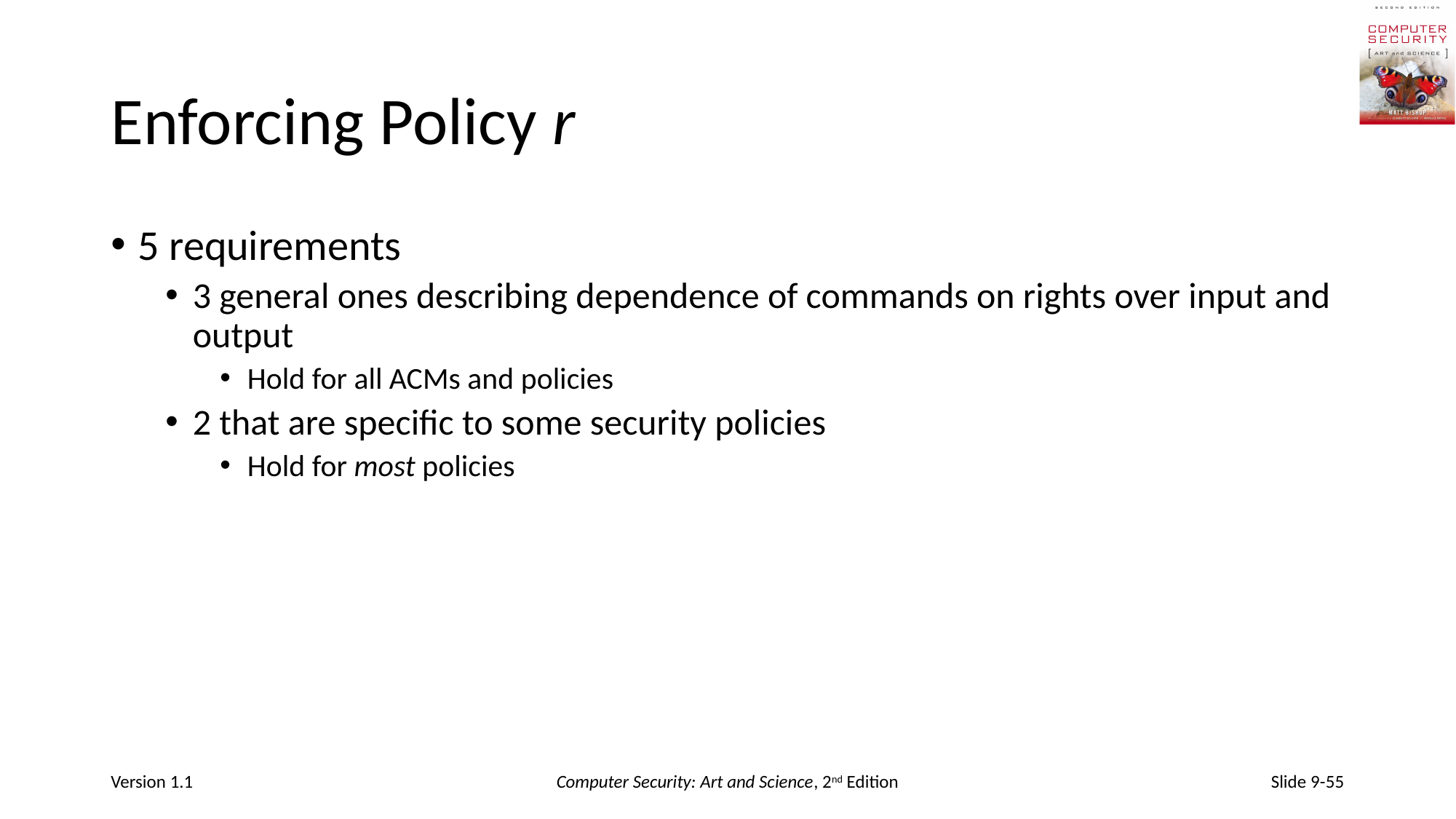

# Enforcing Policy r
5 requirements
3 general ones describing dependence of commands on rights over input and output
Hold for all ACMs and policies
2 that are specific to some security policies
Hold for most policies
Version 1.1
Computer Security: Art and Science, 2nd Edition
Slide 9-55